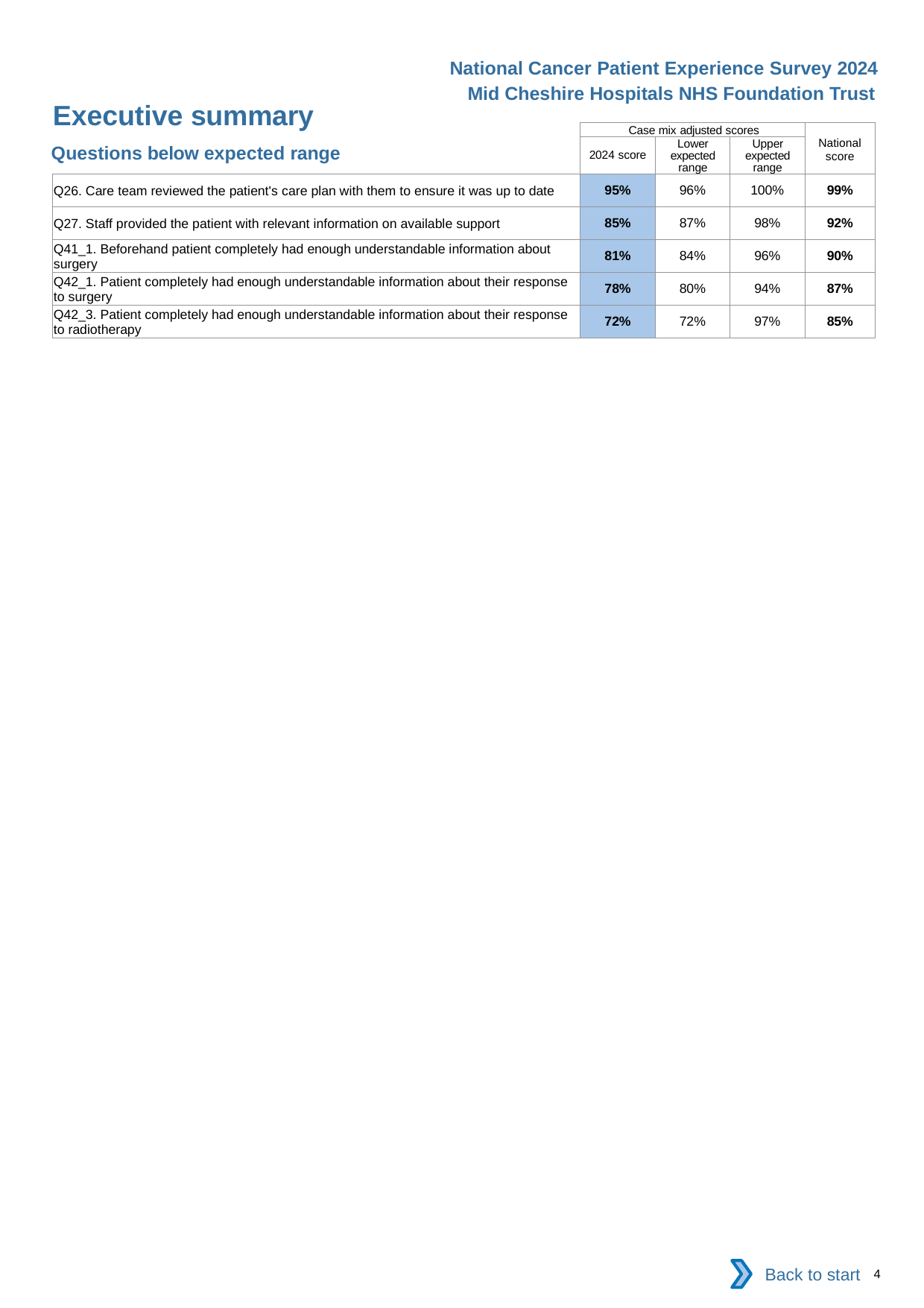

National Cancer Patient Experience Survey 2024
Mid Cheshire Hospitals NHS Foundation Trust
Executive summary
|  | Case mix adjusted scores |  |  | National score |
| --- | --- | --- | --- | --- |
|  | 2024 score | Lower expected range | Upper expected range |  |
| Q26. Care team reviewed the patient's care plan with them to ensure it was up to date | 95% | 96% | 100% | 99% |
| Q27. Staff provided the patient with relevant information on available support | 85% | 87% | 98% | 92% |
| Q41\_1. Beforehand patient completely had enough understandable information about surgery | 81% | 84% | 96% | 90% |
| Q42\_1. Patient completely had enough understandable information about their response to surgery | 78% | 80% | 94% | 87% |
| Q42\_3. Patient completely had enough understandable information about their response to radiotherapy | 72% | 72% | 97% | 85% |
Questions below expected range
Back to start

4